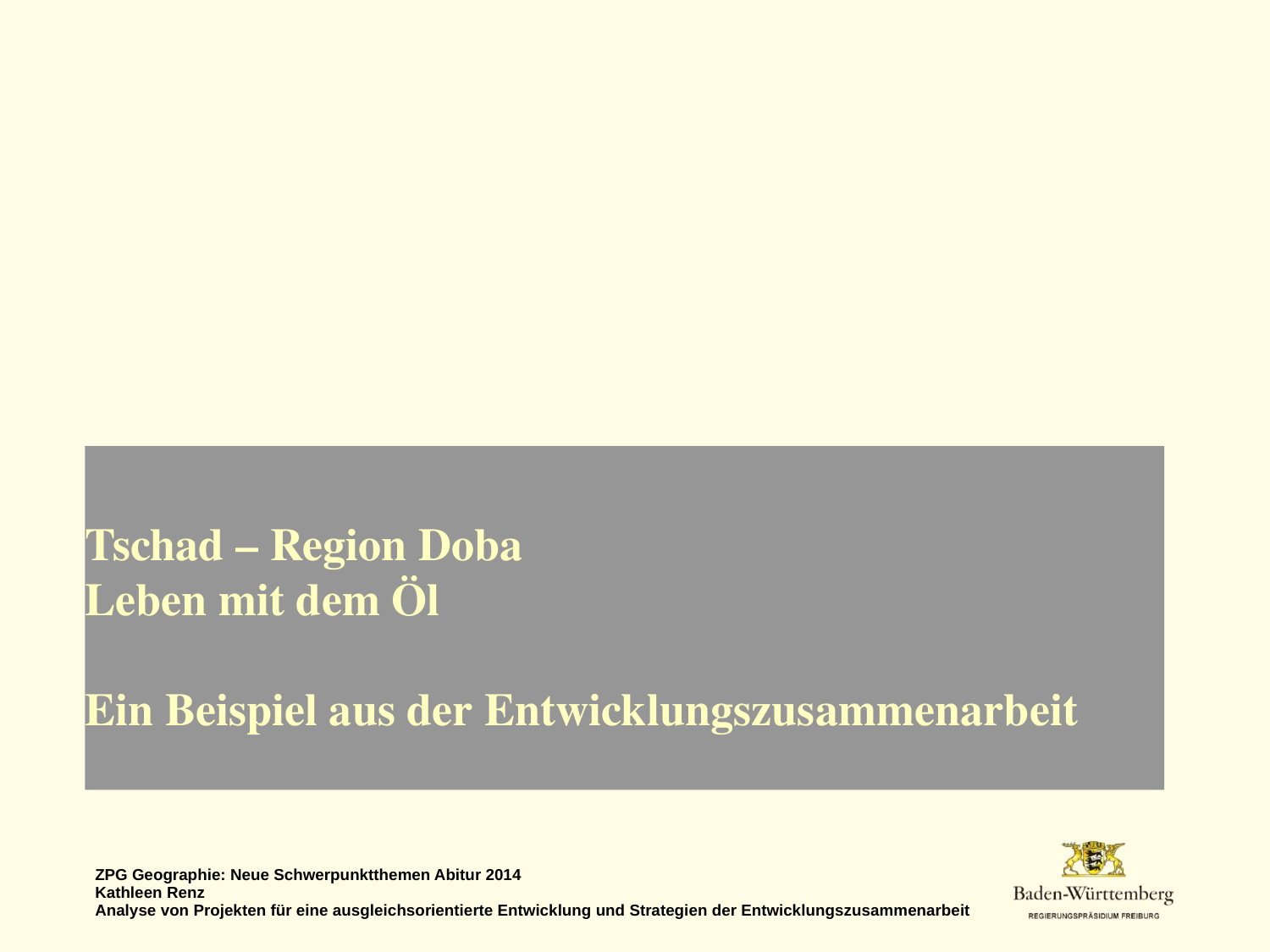

Tschad – Region Doba
Leben mit dem Öl
 
Ein Beispiel aus der Entwicklungszusammenarbeit